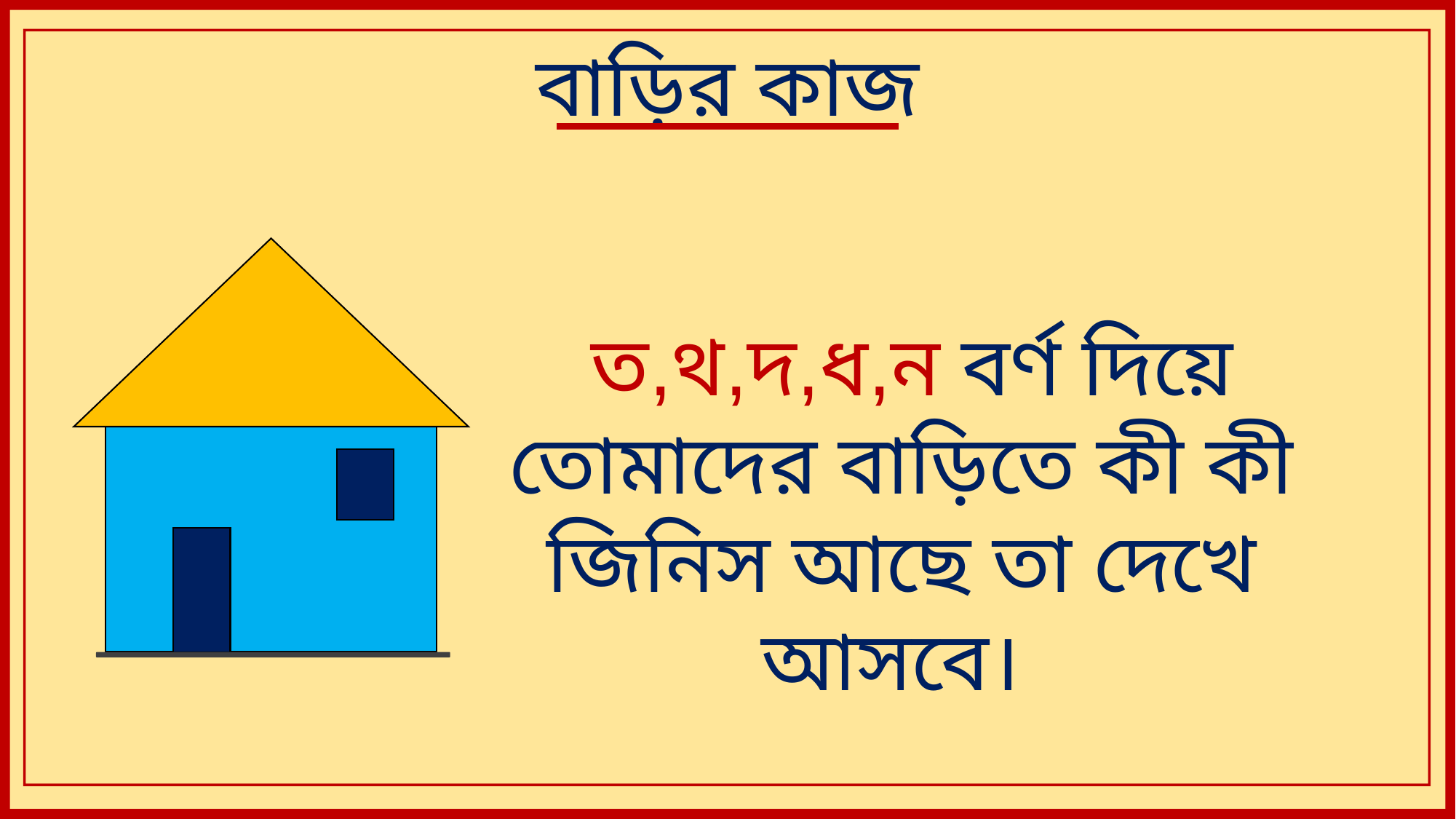

বাড়ির কাজ

 ত,থ,দ,ধ,ন বর্ণ দিয়ে তোমাদের বাড়িতে কী কী জিনিস আছে তা দেখে আসবে।